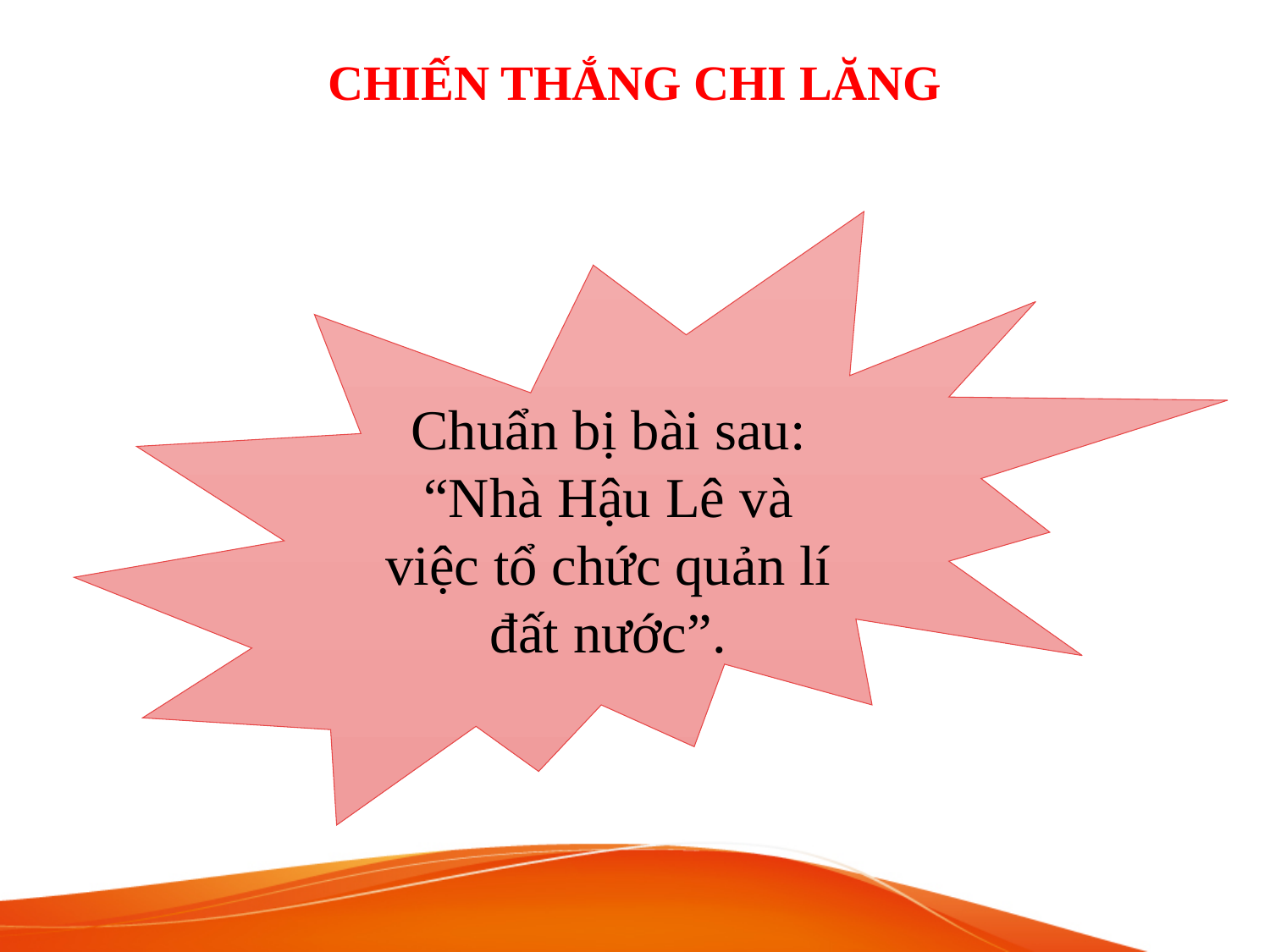

CHIẾN THẮNG CHI LĂNG
Chuẩn bị bài sau: “Nhà Hậu Lê và việc tổ chức quản lí đất nước”.